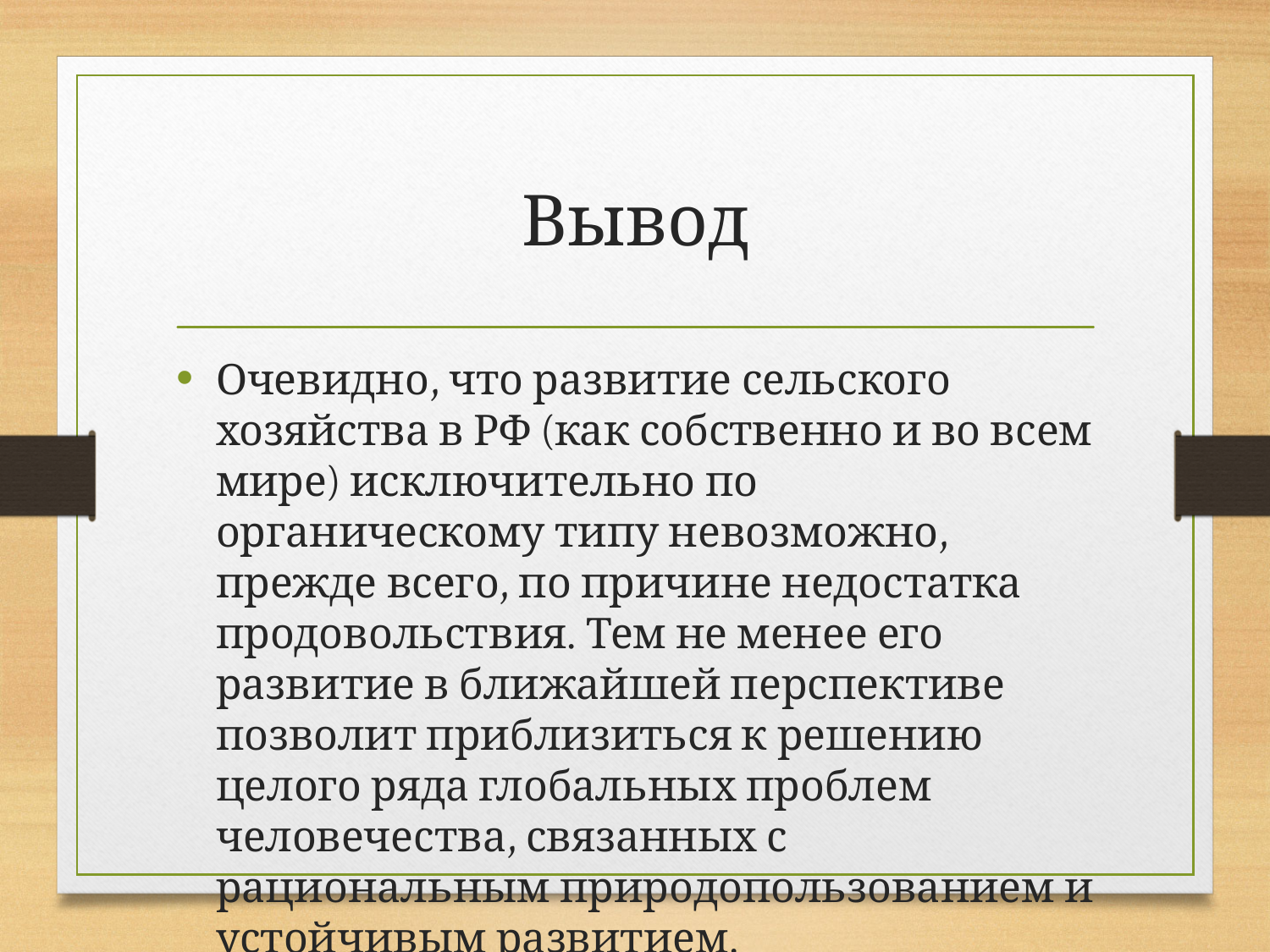

# Вывод
Очевидно, что развитие сельского хозяйства в РФ (как собственно и во всем мире) исключительно по органическому типу невозможно, прежде всего, по причине недостатка продовольствия. Тем не менее его развитие в ближайшей перспективе позволит приблизиться к решению целого ряда глобальных проблем человечества, связанных с рациональным природопользованием и устойчивым развитием.